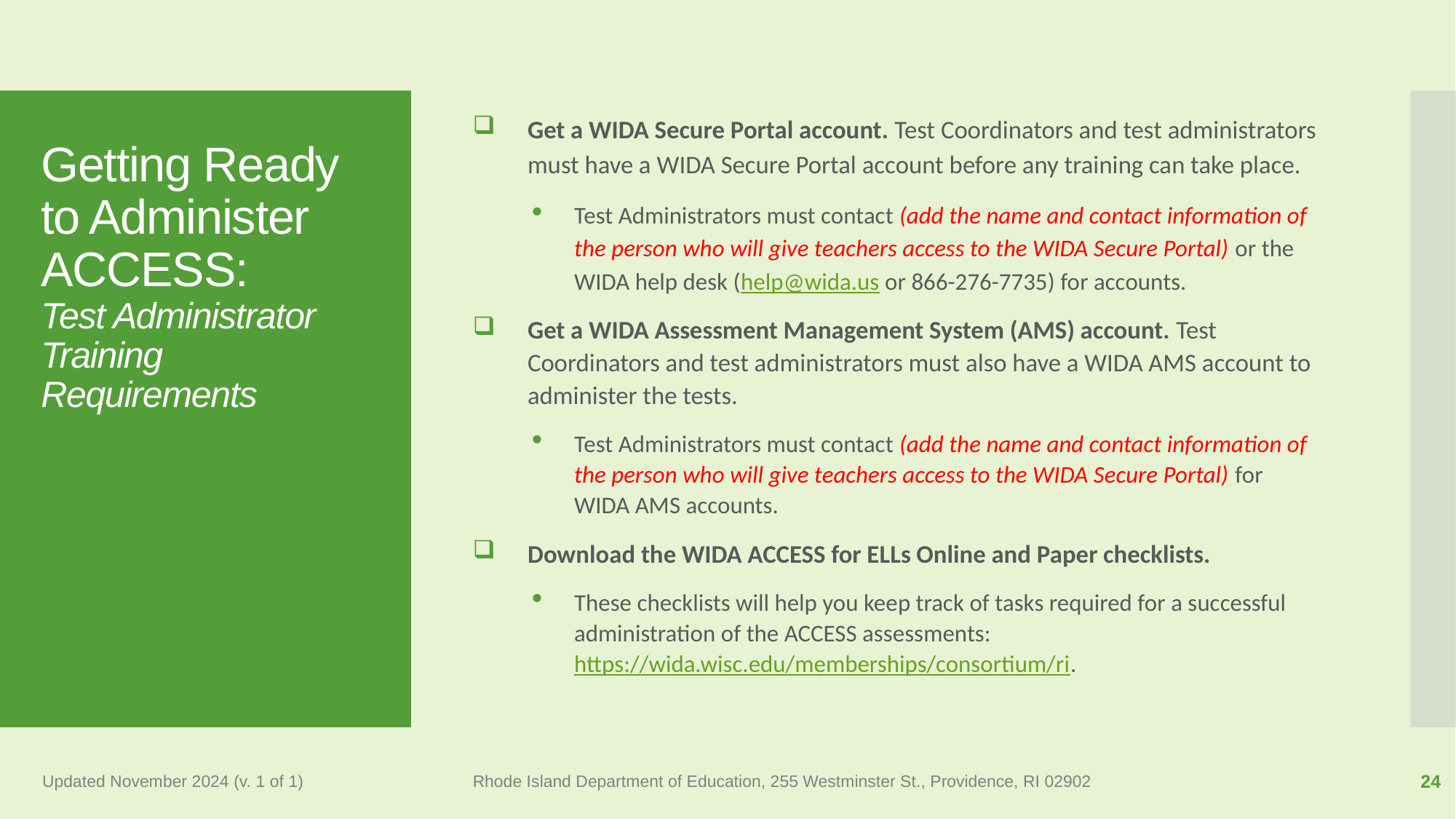

Get a WIDA Secure Portal account. Test Coordinators and test administrators must have a WIDA Secure Portal account before any training can take place.
Test Administrators must contact (add the name and contact information of the person who will give teachers access to the WIDA Secure Portal) or the WIDA help desk (help@wida.us or 866-276-7735) for accounts.
Get a WIDA Assessment Management System (AMS) account. Test Coordinators and test administrators must also have a WIDA AMS account to administer the tests.
Test Administrators must contact (add the name and contact information of the person who will give teachers access to the WIDA Secure Portal) for WIDA AMS accounts.
Download the WIDA ACCESS for ELLs Online and Paper checklists.
These checklists will help you keep track of tasks required for a successful administration of the ACCESS assessments: https://wida.wisc.edu/memberships/consortium/ri.

# Getting Ready to Administer ACCESS: Test Administrator Training Requirements
Updated November 2024 (v. 1 of 1)
Rhode Island Department of Education, 255 Westminster St., Providence, RI 02902
24